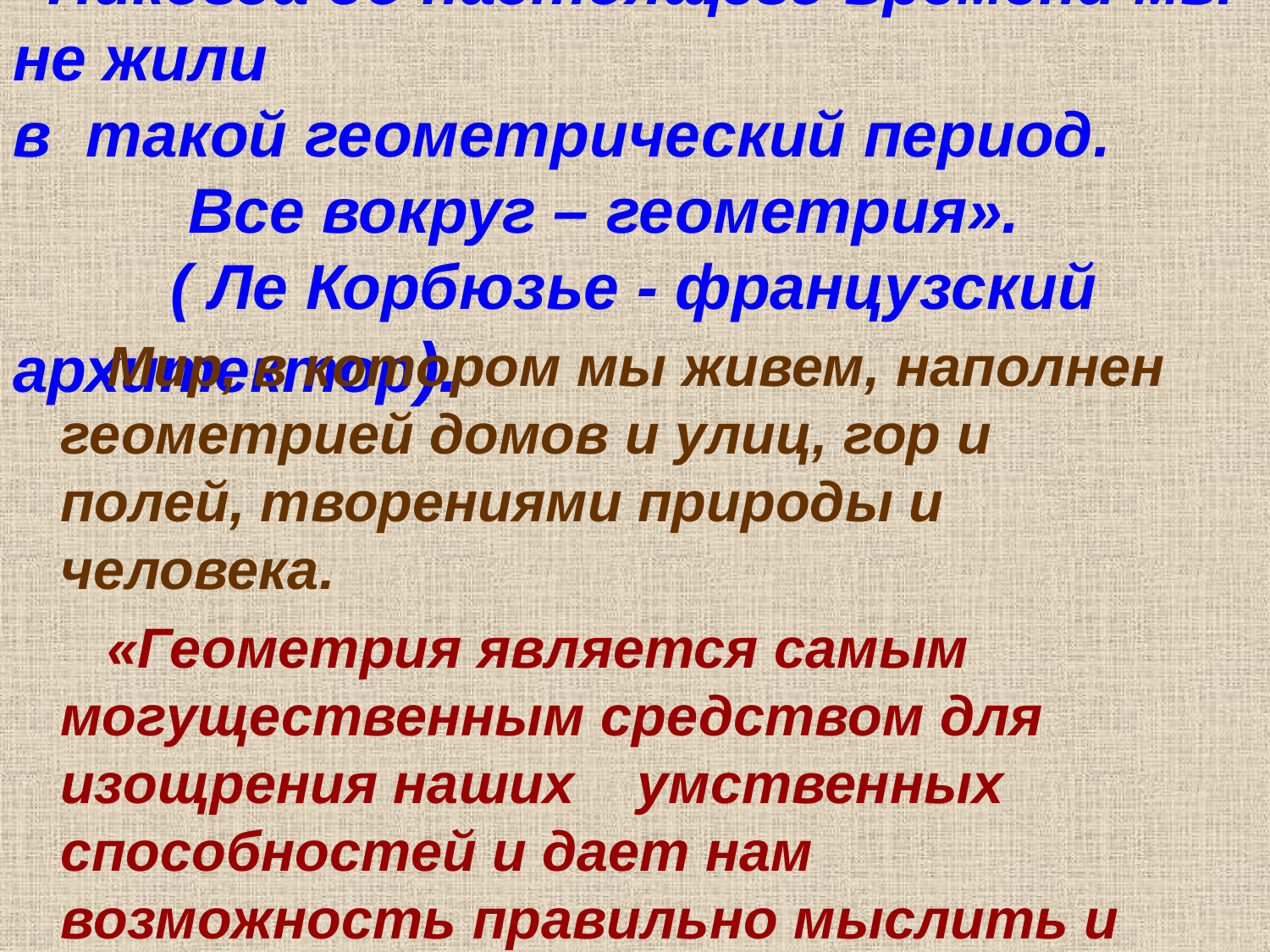

«Никогда до настоящего времени мы не жили
в  такой геометрический период.
          Все вокруг – геометрия».
         ( Ле Корбюзье - французский архитектор).
      Мир, в котором мы живем, наполнен геометрией домов и улиц, гор и полей, творениями природы и человека.
      «Геометрия является самым могущественным средством для изощрения наших    умственных способностей и дает нам возможность правильно мыслить и рассуждать».
                                                       (Галилео Галилей).